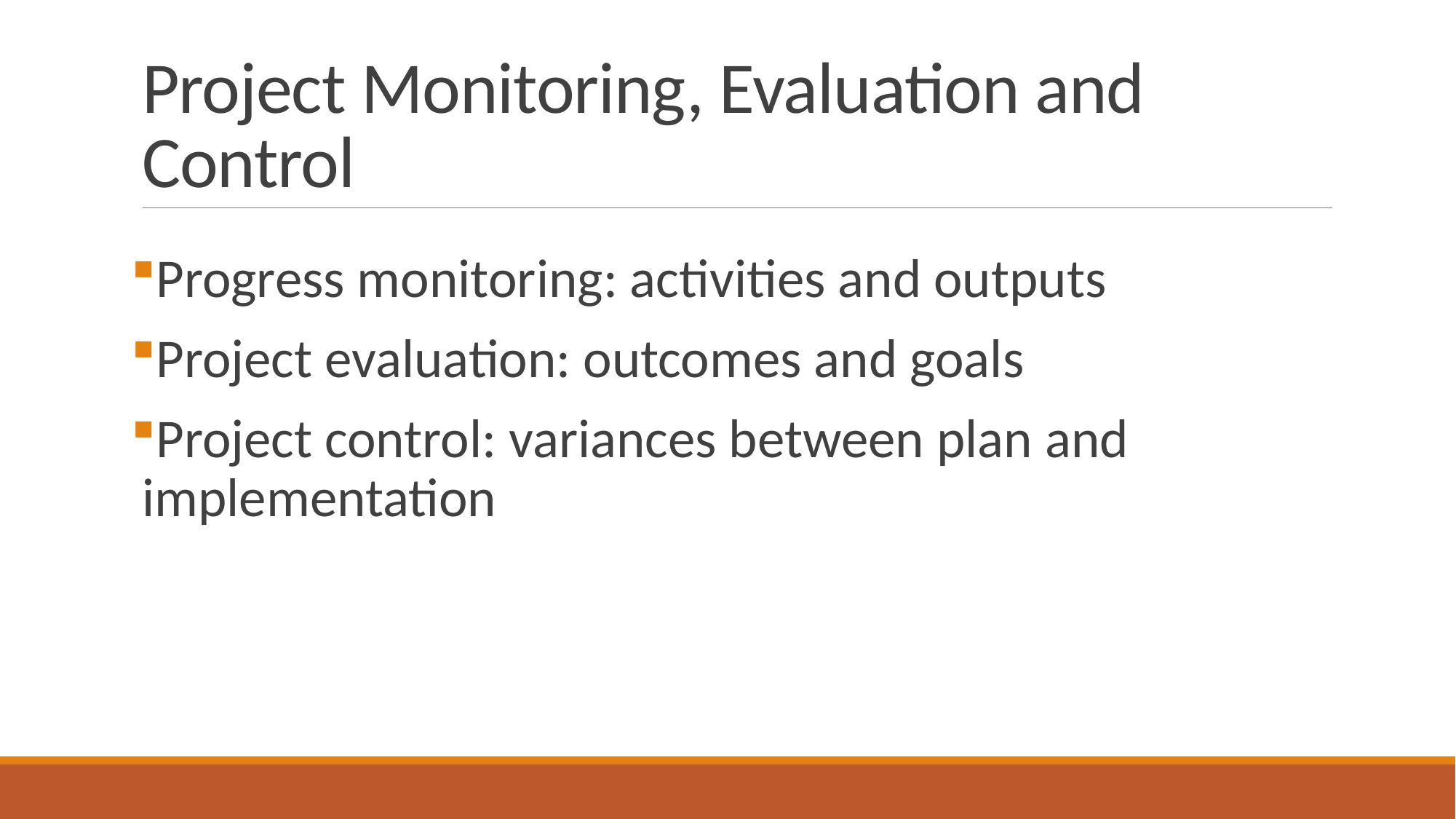

# Project Monitoring, Evaluation and Control
Progress monitoring: activities and outputs
Project evaluation: outcomes and goals
Project control: variances between plan and implementation